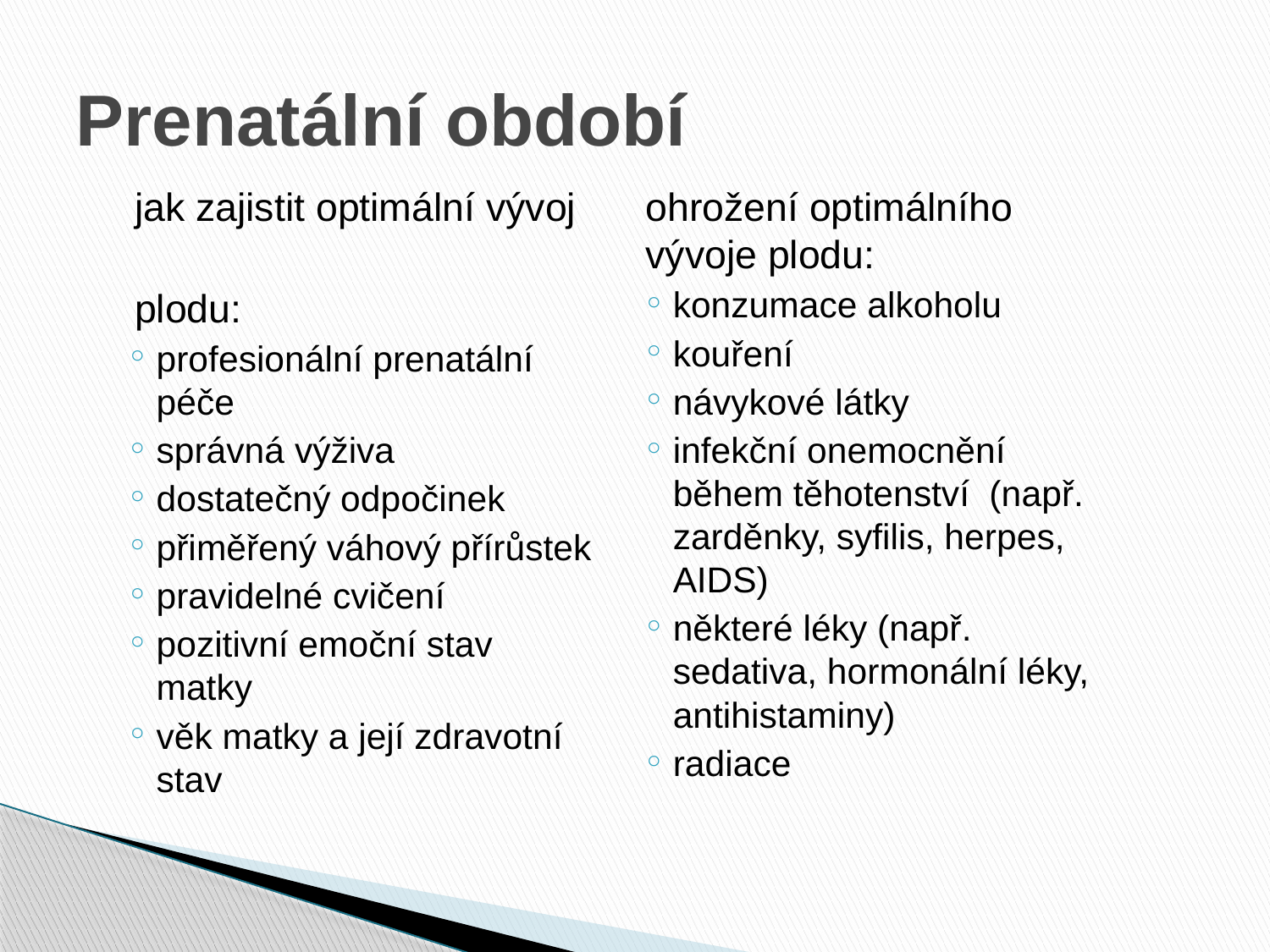

# Prenatální období
    jak zajistit optimální vývoj
    plodu:
profesionální prenatální péče
správná výživa
dostatečný odpočinek
přiměřený váhový přírůstek
pravidelné cvičení
pozitivní emoční stav matky
věk matky a její zdravotní stav

ohrožení optimálního vývoje plodu:
konzumace alkoholu
kouření
návykové látky
infekční onemocnění během těhotenství  (např. zarděnky, syfilis, herpes, AIDS)
některé léky (např. sedativa, hormonální léky, antihistaminy)
radiace